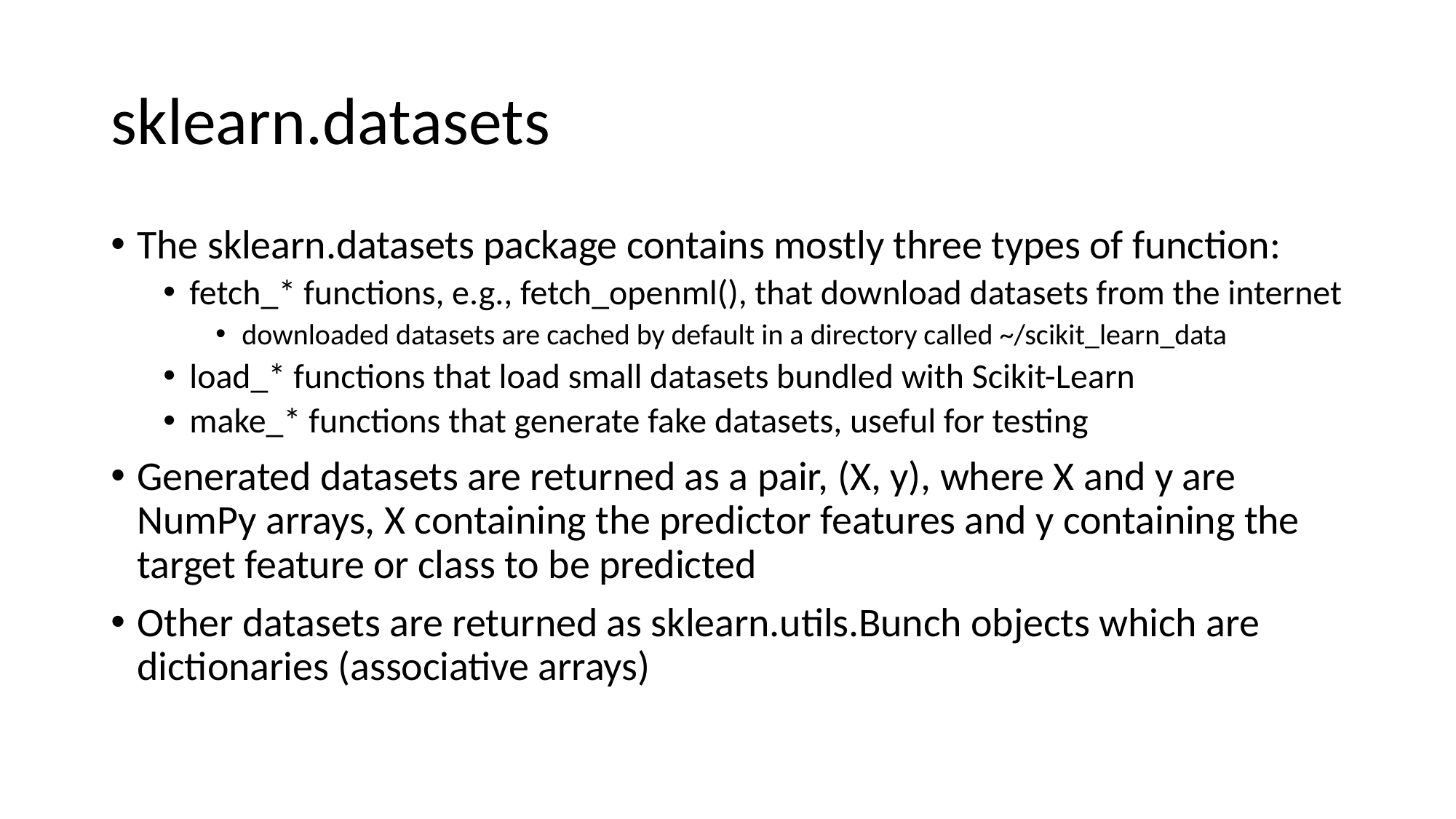

# sklearn.datasets
The sklearn.datasets package contains mostly three types of function:
fetch_* functions, e.g., fetch_openml(), that download datasets from the internet
downloaded datasets are cached by default in a directory called ~/scikit_learn_data
load_* functions that load small datasets bundled with Scikit-Learn
make_* functions that generate fake datasets, useful for testing
Generated datasets are returned as a pair, (X, y), where X and y are NumPy arrays, X containing the predictor features and y containing the target feature or class to be predicted
Other datasets are returned as sklearn.utils.Bunch objects which are dictionaries (associative arrays)